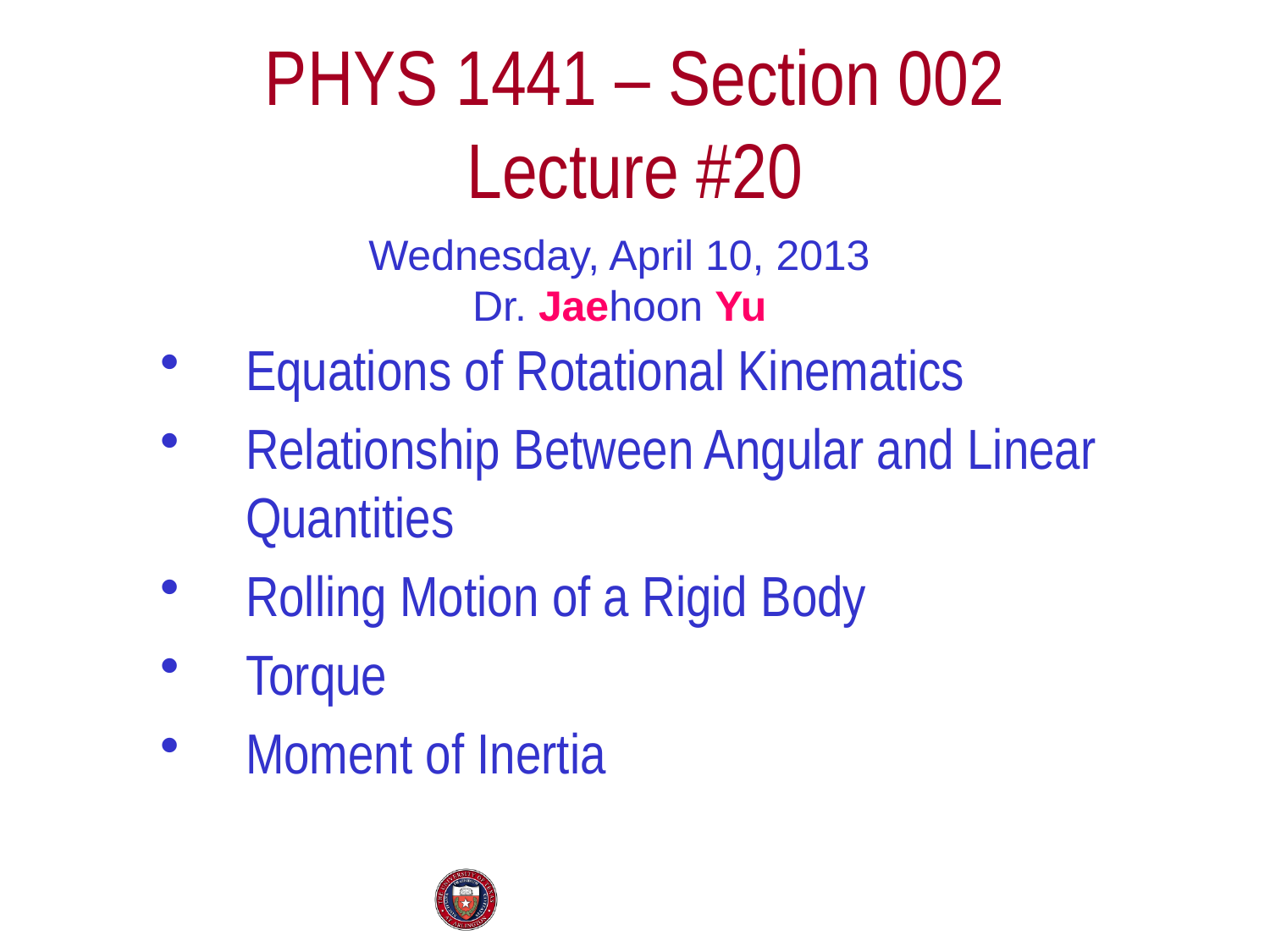

# PHYS 1441 – Section 002 Lecture #20
Wednesday, April 10, 2013
Dr. Jaehoon Yu
Equations of Rotational Kinematics
Relationship Between Angular and Linear Quantities
Rolling Motion of a Rigid Body
Torque
Moment of Inertia